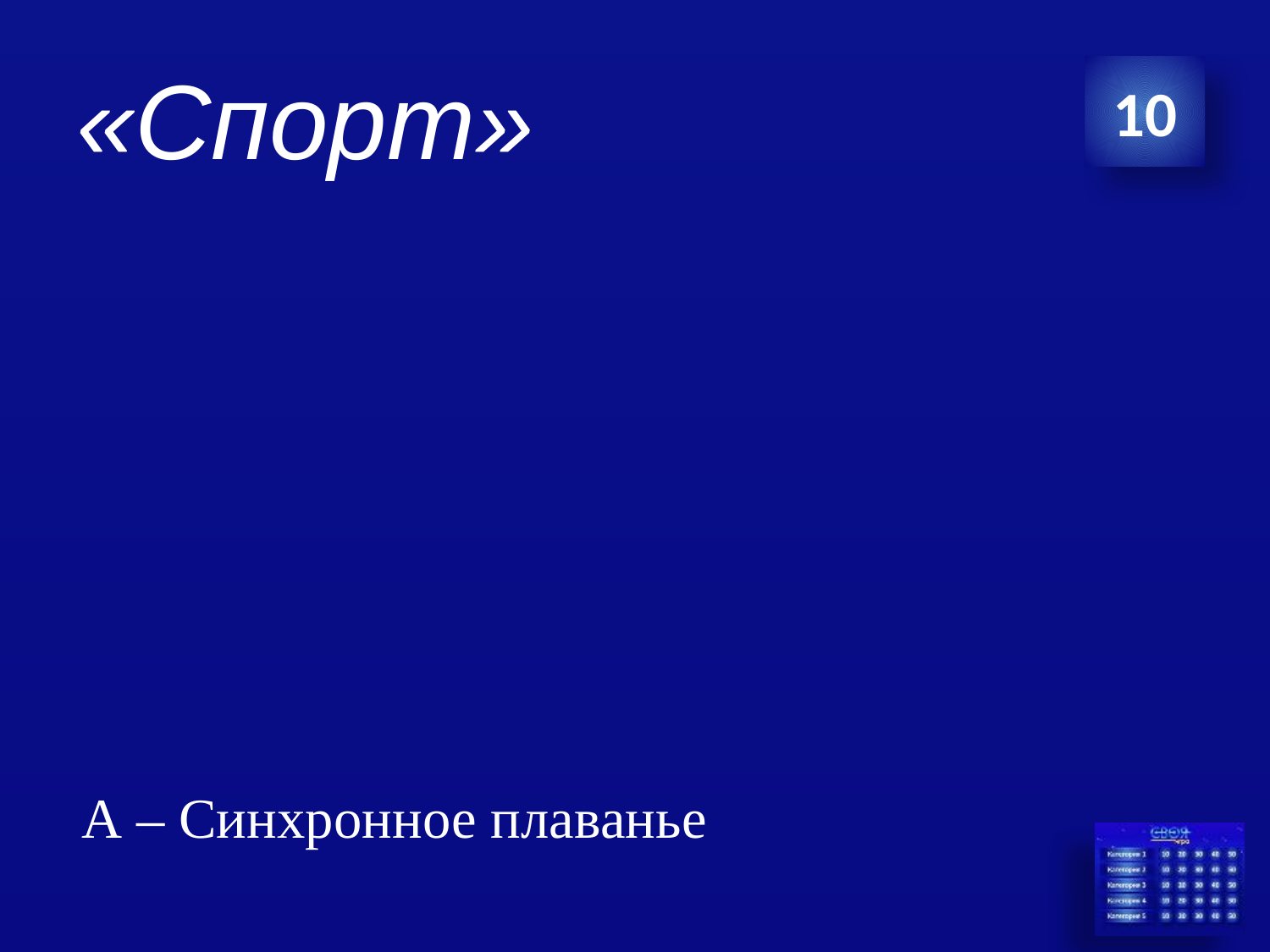

# «Спорт»
10

А – Синхронное плаванье